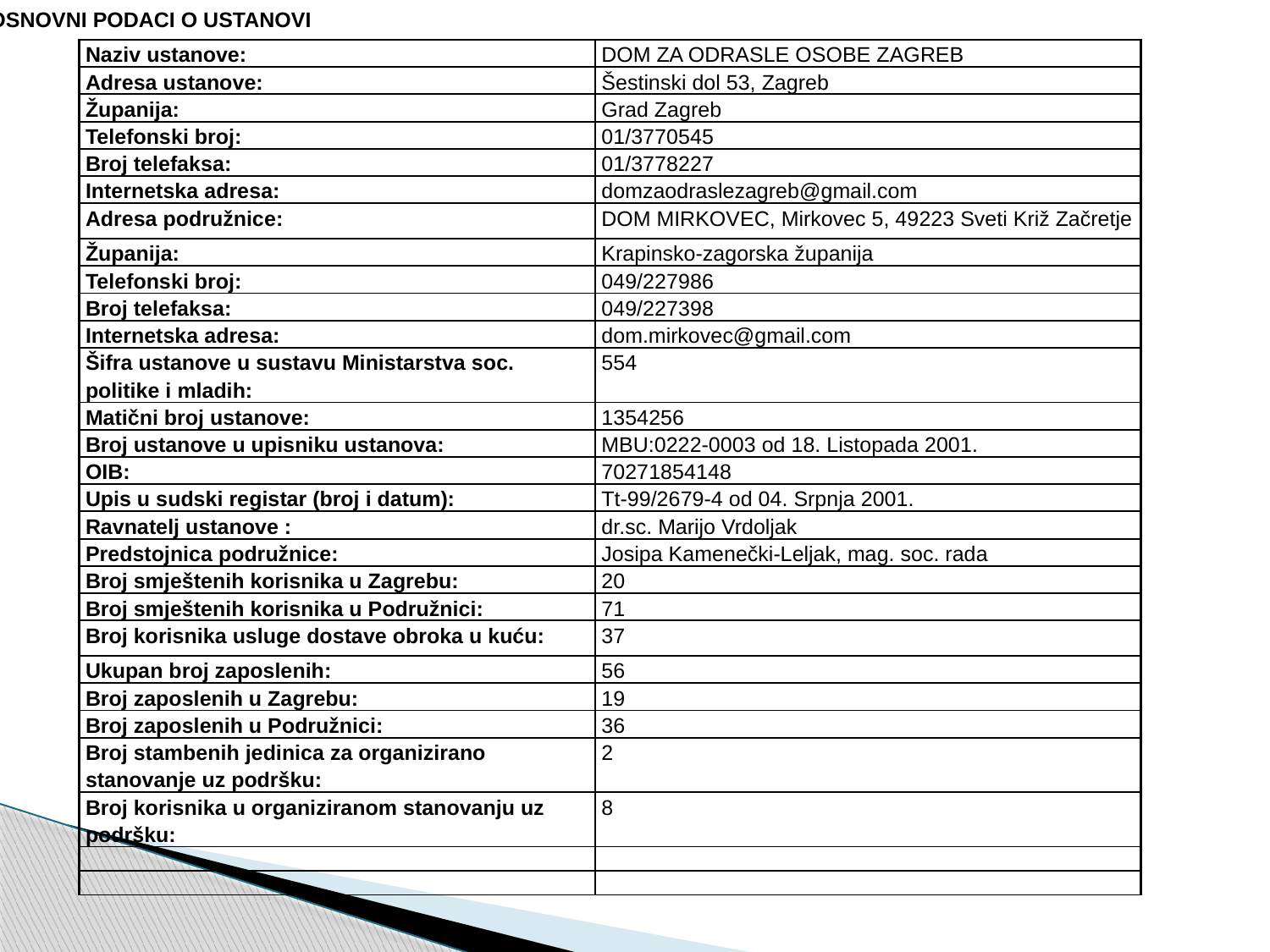

OSNOVNI PODACI O USTANOVI

#
| Naziv ustanove: | DOM ZA ODRASLE OSOBE ZAGREB |
| --- | --- |
| Adresa ustanove: | Šestinski dol 53, Zagreb |
| Županija: | Grad Zagreb |
| Telefonski broj: | 01/3770545 |
| Broj telefaksa: | 01/3778227 |
| Internetska adresa: | domzaodraslezagreb@gmail.com |
| Adresa podružnice: | DOM MIRKOVEC, Mirkovec 5, 49223 Sveti Križ Začretje |
| Županija: | Krapinsko-zagorska županija |
| Telefonski broj: | 049/227986 |
| Broj telefaksa: | 049/227398 |
| Internetska adresa: | dom.mirkovec@gmail.com |
| Šifra ustanove u sustavu Ministarstva soc. politike i mladih: | 554 |
| Matični broj ustanove: | 1354256 |
| Broj ustanove u upisniku ustanova: | MBU:0222-0003 od 18. Listopada 2001. |
| OIB: | 70271854148 |
| Upis u sudski registar (broj i datum): | Tt-99/2679-4 od 04. Srpnja 2001. |
| Ravnatelj ustanove : | dr.sc. Marijo Vrdoljak |
| Predstojnica podružnice: | Josipa Kamenečki-Leljak, mag. soc. rada |
| Broj smještenih korisnika u Zagrebu: | 20 |
| Broj smještenih korisnika u Podružnici: | 71 |
| Broj korisnika usluge dostave obroka u kuću: | 37 |
| Ukupan broj zaposlenih: | 56 |
| Broj zaposlenih u Zagrebu: | 19 |
| Broj zaposlenih u Podružnici: | 36 |
| Broj stambenih jedinica za organizirano stanovanje uz podršku: | 2 |
| Broj korisnika u organiziranom stanovanju uz podršku: | 8 |
|  |  |
|  |  |